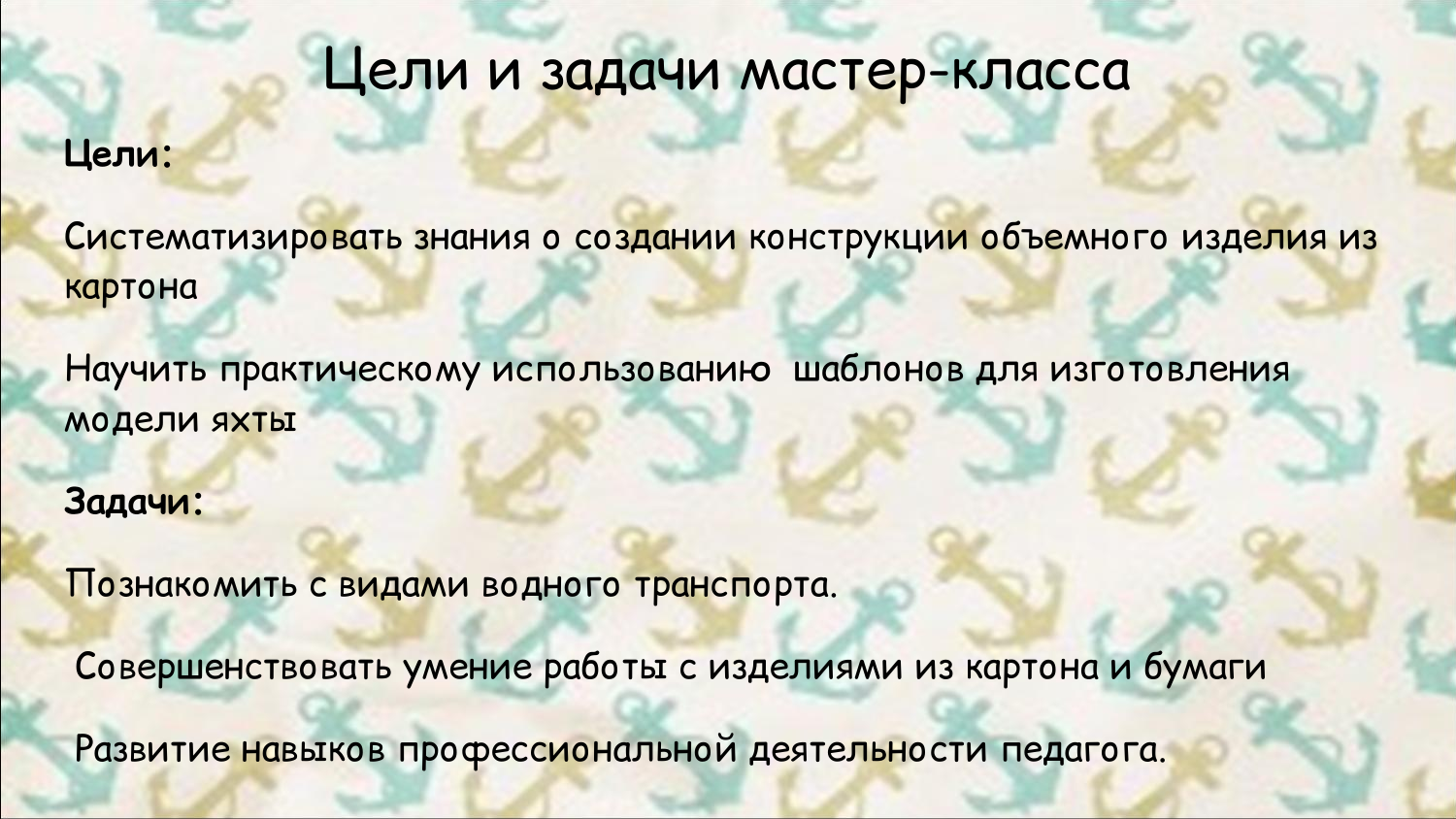

# Цели и задачи мастер-класса
Цели:
Систематизировать знания о создании конструкции объемного изделия из картона
Научить практическому использованию  шаблонов для изготовления модели яхты
Задачи:
Познакомить с видами водного транспорта.
 Совершенствовать умение работы с изделиями из картона и бумаги
 Развитие навыков профессиональной деятельности педагога.